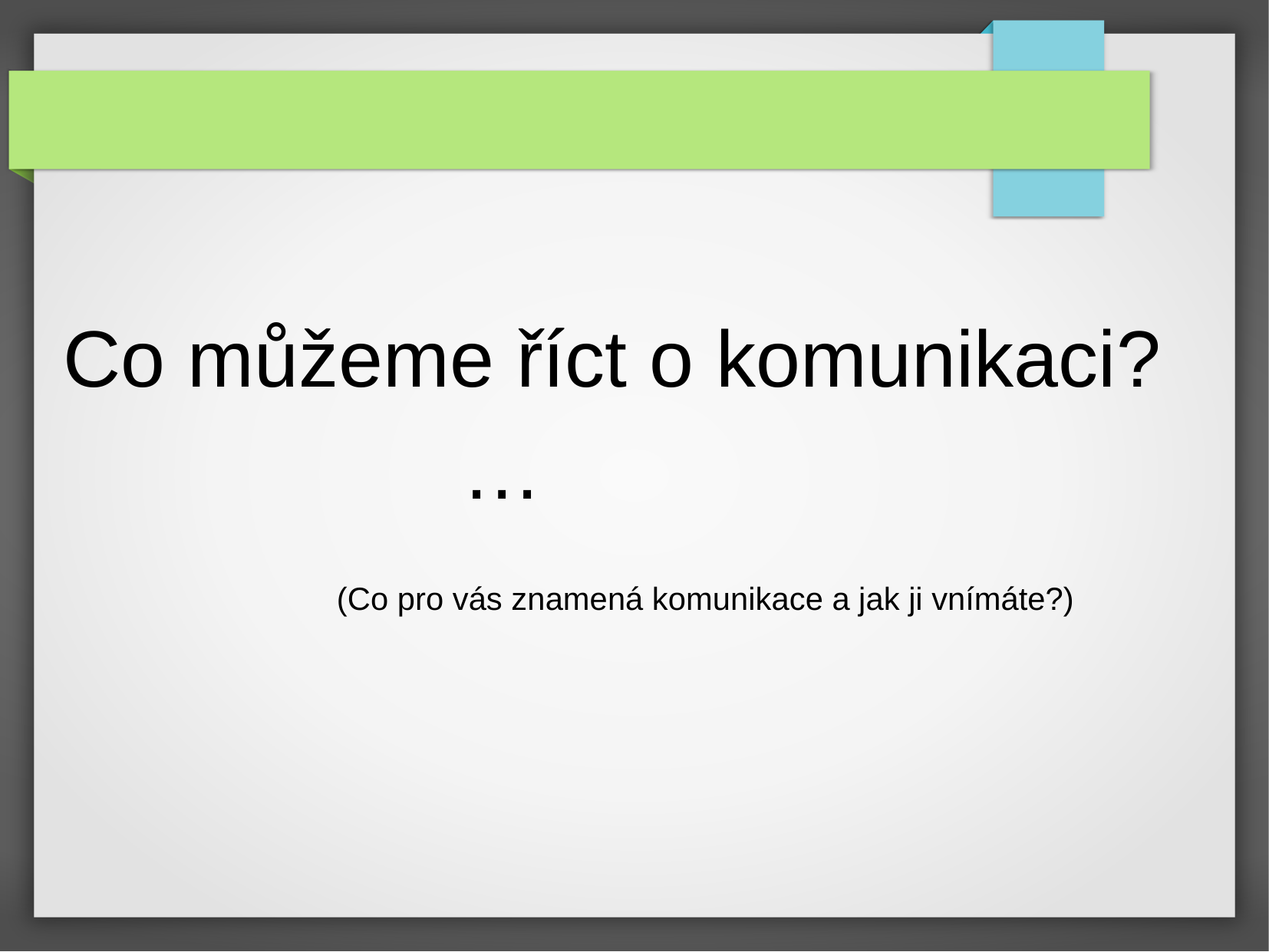

#
Co můžeme říct o komunikaci?
                  …
			(Co pro vás znamená komunikace a jak ji vnímáte?)